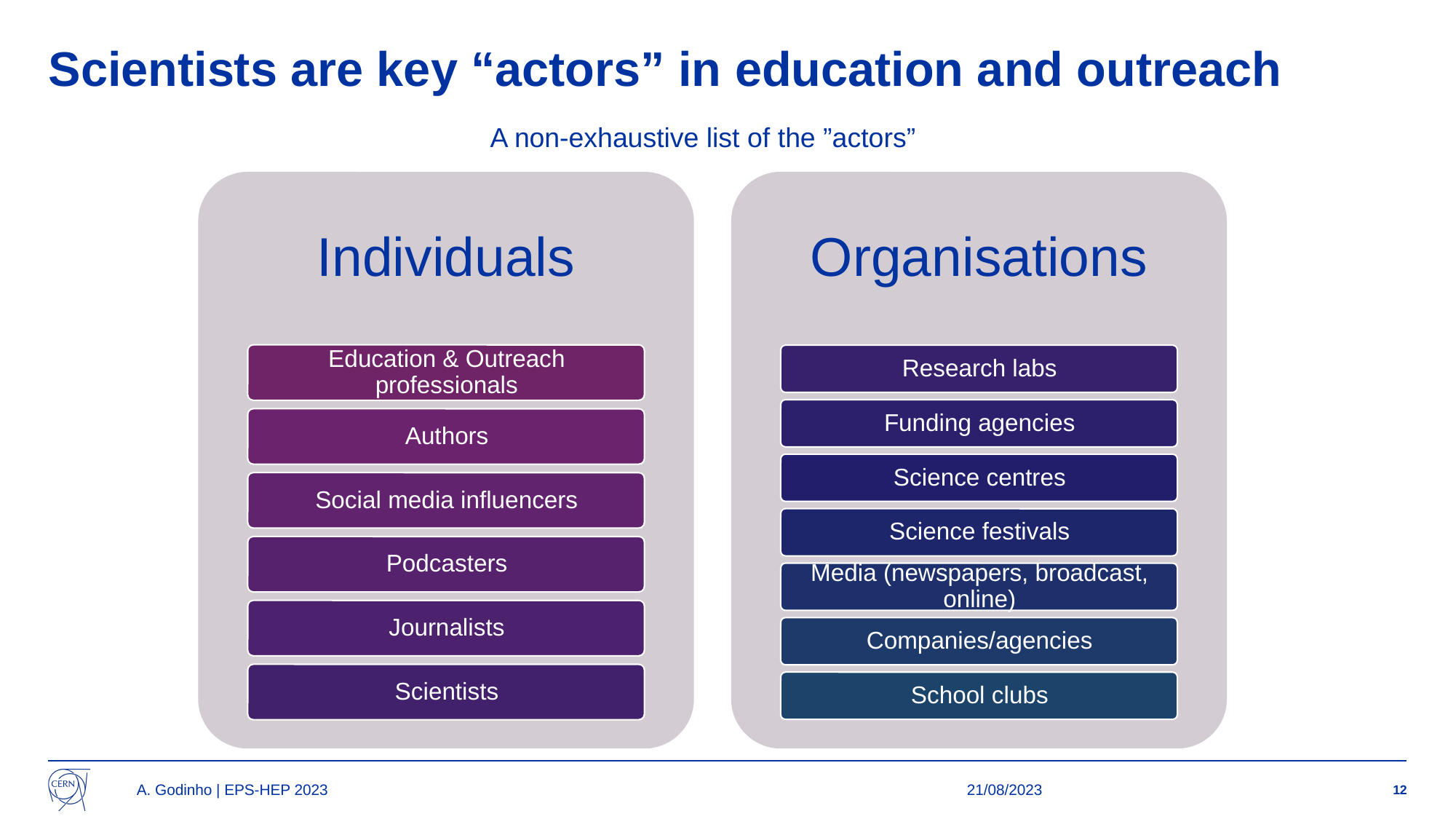

# Scientists are key “actors” in education and outreach
A non-exhaustive list of the ”actors”
Individuals
Education & Outreach professionals
Authors
Social media influencers
Podcasters
Journalists
Scientists
Organisations
Research labs
Funding agencies
Science centres
Science festivals
Media (newspapers, broadcast, online)
Companies/agencies
School clubs
A. Godinho | EPS-HEP 2023
21/08/2023
12